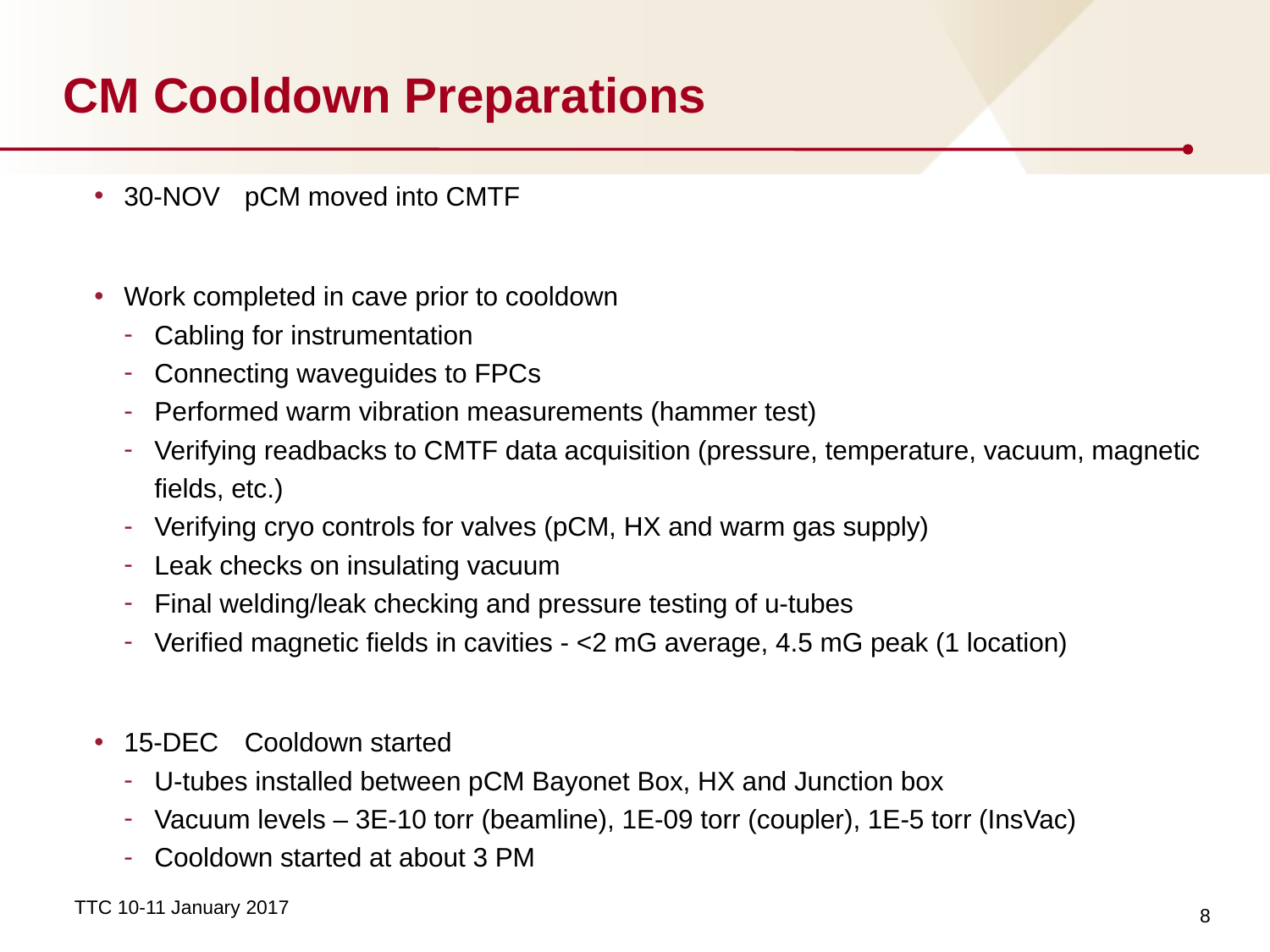

# CM Cooldown Preparations
30-NOV	pCM moved into CMTF

Work completed in cave prior to cooldown
Cabling for instrumentation
Connecting waveguides to FPCs
Performed warm vibration measurements (hammer test)
Verifying readbacks to CMTF data acquisition (pressure, temperature, vacuum, magnetic fields, etc.)
Verifying cryo controls for valves (pCM, HX and warm gas supply)
Leak checks on insulating vacuum
Final welding/leak checking and pressure testing of u-tubes
Verified magnetic fields in cavities - <2 mG average, 4.5 mG peak (1 location)

15-DEC	Cooldown started
U-tubes installed between pCM Bayonet Box, HX and Junction box
Vacuum levels – 3E-10 torr (beamline), 1E-09 torr (coupler), 1E-5 torr (InsVac)
Cooldown started at about 3 PM
8
TTC 10-11 January 2017